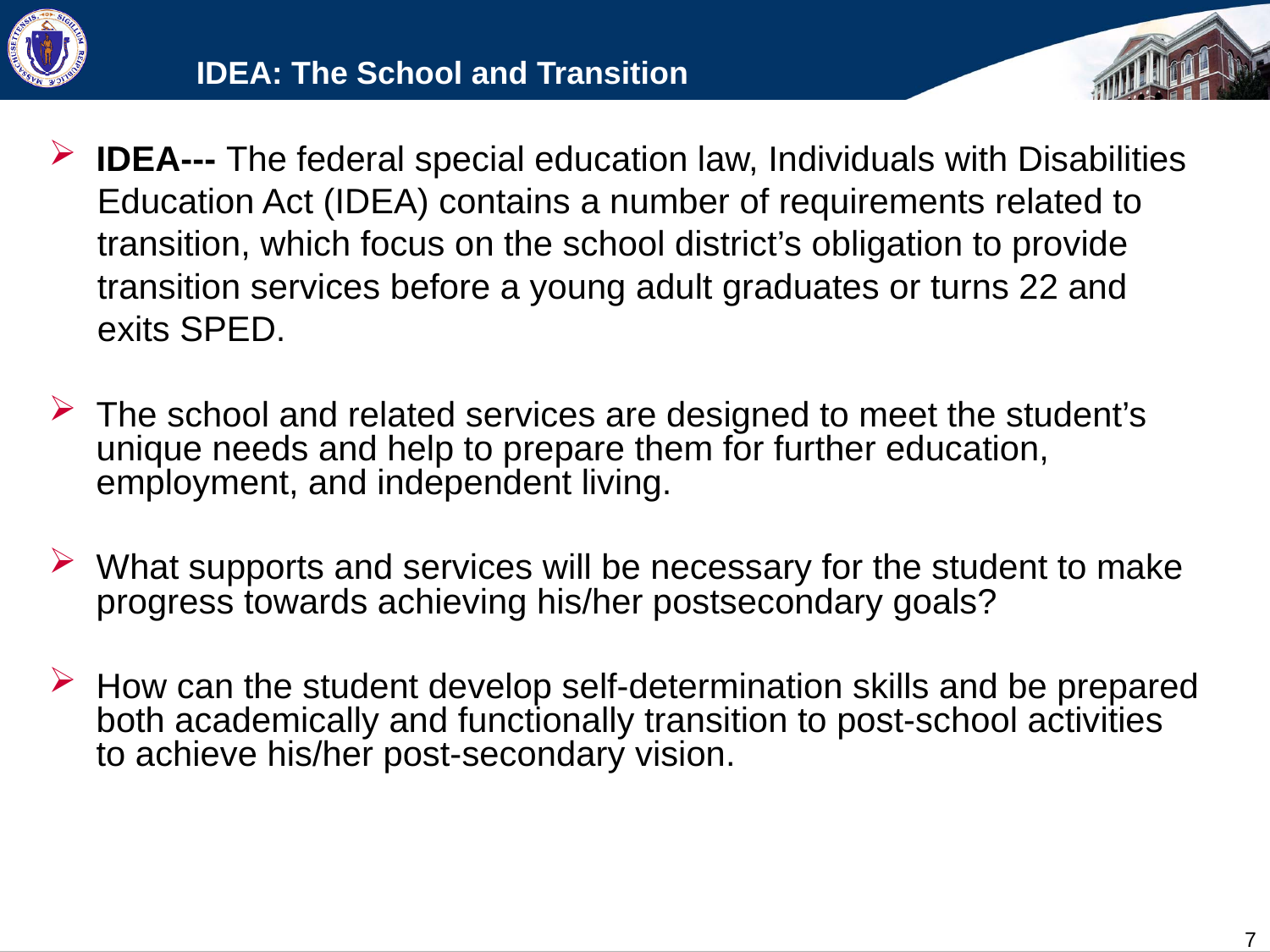

# IDEA: The School and Transition
IDEA--- The federal special education law, Individuals with Disabilities
     Education Act (IDEA) contains a number of requirements related to
     transition, which focus on the school district’s obligation to provide
     transition services before a young adult graduates or turns 22 and
     exits SPED.

The school and related services are designed to meet the student’s unique needs and help to prepare them for further education, employment, and independent living.

What supports and services will be necessary for the student to make progress towards achieving his/her postsecondary goals?

How can the student develop self-determination skills and be prepared both academically and functionally transition to post-school activities to achieve his/her post-secondary vision.